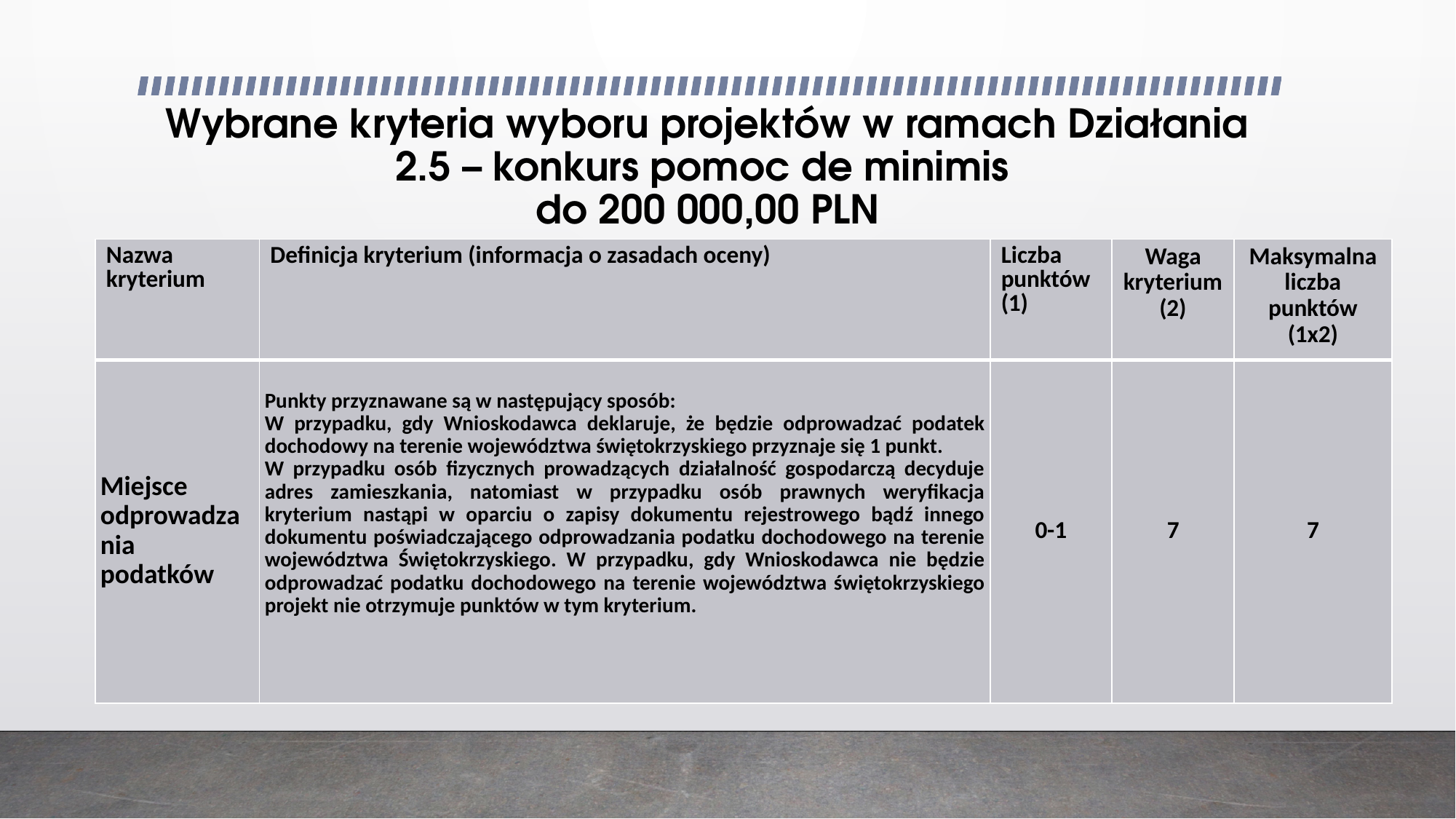

# Wybrane kryteria wyboru projektów w ramach Działania 2.5 – konkurs pomoc de minimis do 200 000,00 PLN
| Nazwa kryterium | Definicja kryterium (informacja o zasadach oceny) | Liczba punktów (1) | Waga kryterium (2) | Maksymalna liczba punktów (1x2) |
| --- | --- | --- | --- | --- |
| Miejsce odprowadzania podatków | Punkty przyznawane są w następujący sposób: W przypadku, gdy Wnioskodawca deklaruje, że będzie odprowadzać podatek dochodowy na terenie województwa świętokrzyskiego przyznaje się 1 punkt. W przypadku osób fizycznych prowadzących działalność gospodarczą decyduje adres zamieszkania, natomiast w przypadku osób prawnych weryfikacja kryterium nastąpi w oparciu o zapisy dokumentu rejestrowego bądź innego dokumentu poświadczającego odprowadzania podatku dochodowego na terenie województwa Świętokrzyskiego. W przypadku, gdy Wnioskodawca nie będzie odprowadzać podatku dochodowego na terenie województwa świętokrzyskiego projekt nie otrzymuje punktów w tym kryterium. | 0-1 | 7 | 7 |